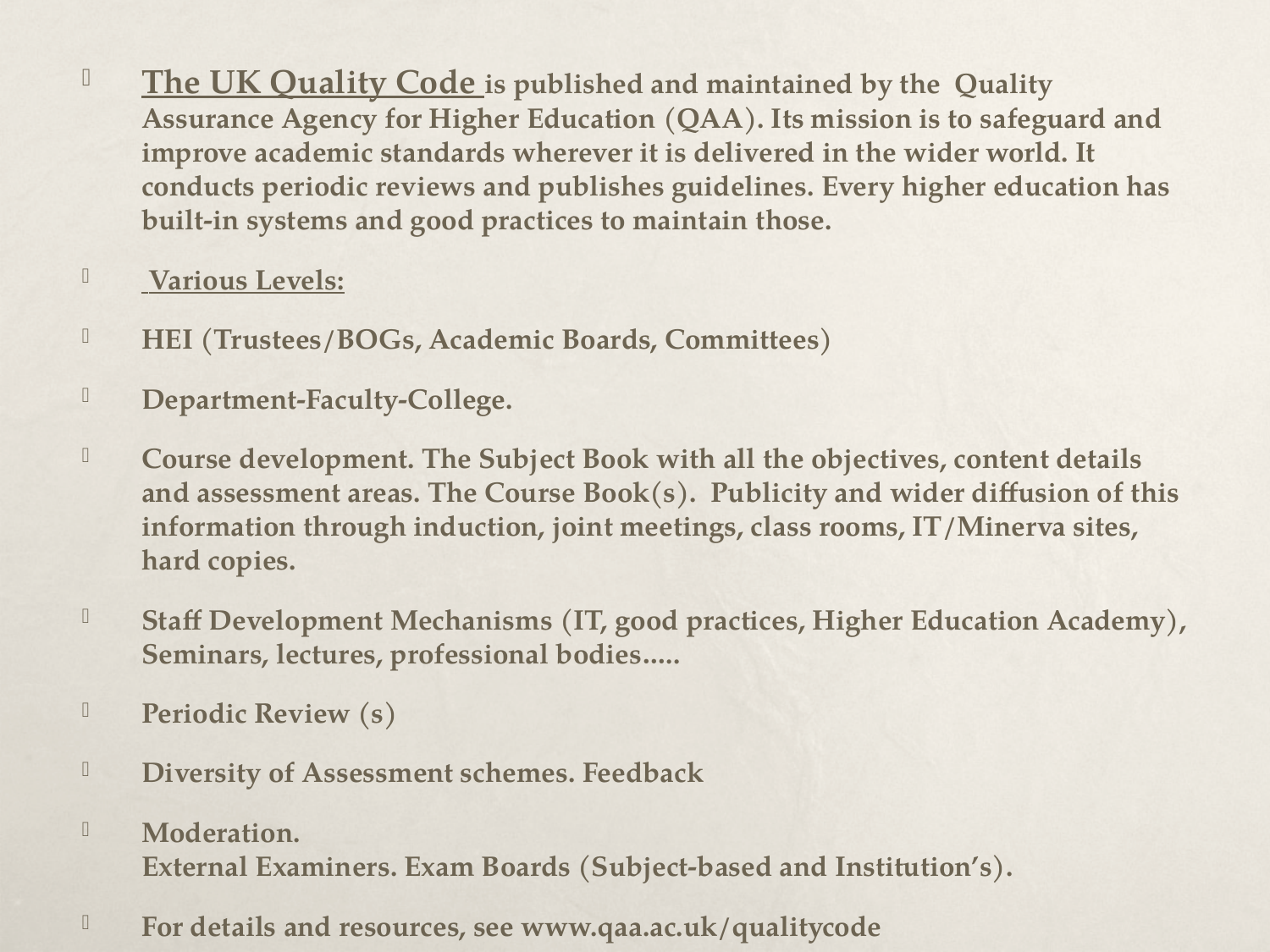

#
The UK Quality Code is published and maintained by the  Quality Assurance Agency for Higher Education (QAA). Its mission is to safeguard and improve academic standards wherever it is delivered in the wider world. It conducts periodic reviews and publishes guidelines. Every higher education has built-in systems and good practices to maintain those.
 Various Levels:
HEI (Trustees/BOGs, Academic Boards, Committees)
Department-Faculty-College.
Course development. The Subject Book with all the objectives, content details and assessment areas. The Course Book(s).  Publicity and wider diffusion of this information through induction, joint meetings, class rooms, IT/Minerva sites, hard copies.
Staff Development Mechanisms (IT, good practices, Higher Education Academy), Seminars, lectures, professional bodies…..
Periodic Review (s)
Diversity of Assessment schemes. Feedback
Moderation.
External Examiners. Exam Boards (Subject-based and Institution’s).
For details and resources, see www.qaa.ac.uk/qualitycode